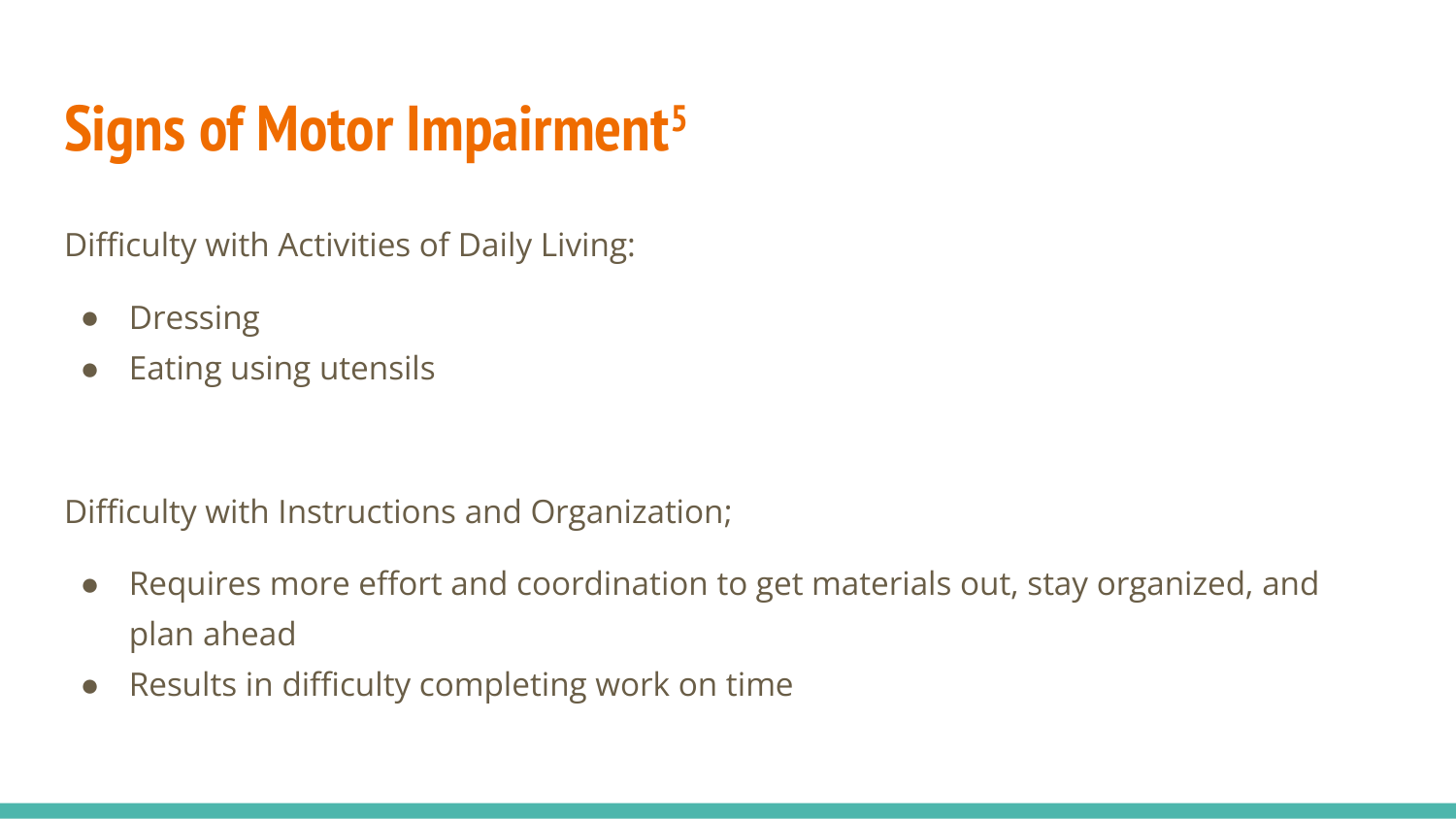

# Signs of Motor Impairment5

Difficulty with Activities of Daily Living:
Dressing
Eating using utensils

Difficulty with Instructions and Organization;
Requires more effort and coordination to get materials out, stay organized, and plan ahead
Results in difficulty completing work on time